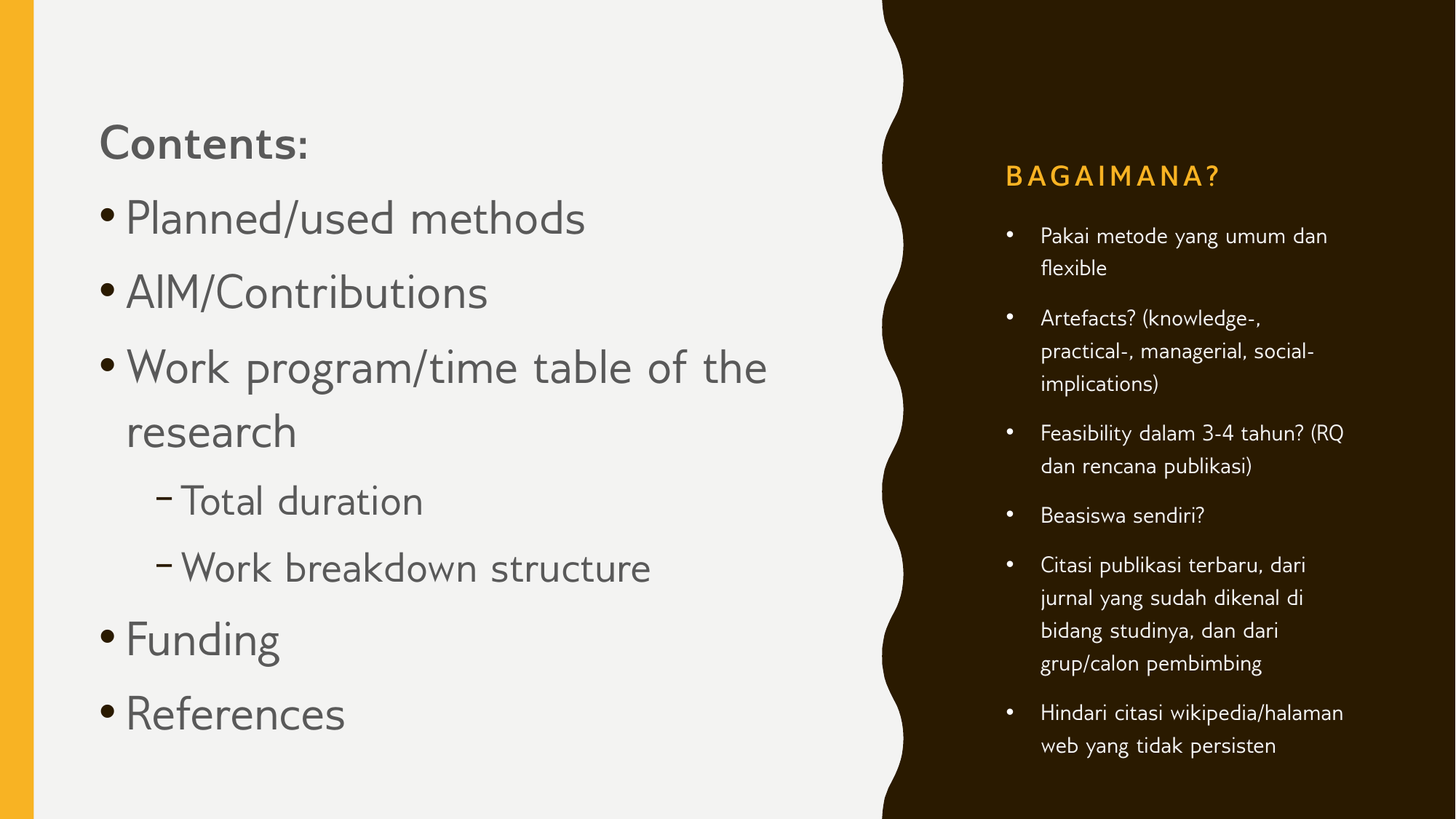

# Bagaimana?
Contents:
Planned/used methods
AIM/Contributions
Work program/time table of the research
Total duration
Work breakdown structure
Funding
References

Pakai metode yang umum dan flexible
Artefacts? (knowledge-, practical-, managerial, social-implications)
Feasibility dalam 3-4 tahun? (RQ dan rencana publikasi)
Beasiswa sendiri?
Citasi publikasi terbaru, dari jurnal yang sudah dikenal di bidang studinya, dan dari grup/calon pembimbing
Hindari citasi wikipedia/halaman web yang tidak persisten